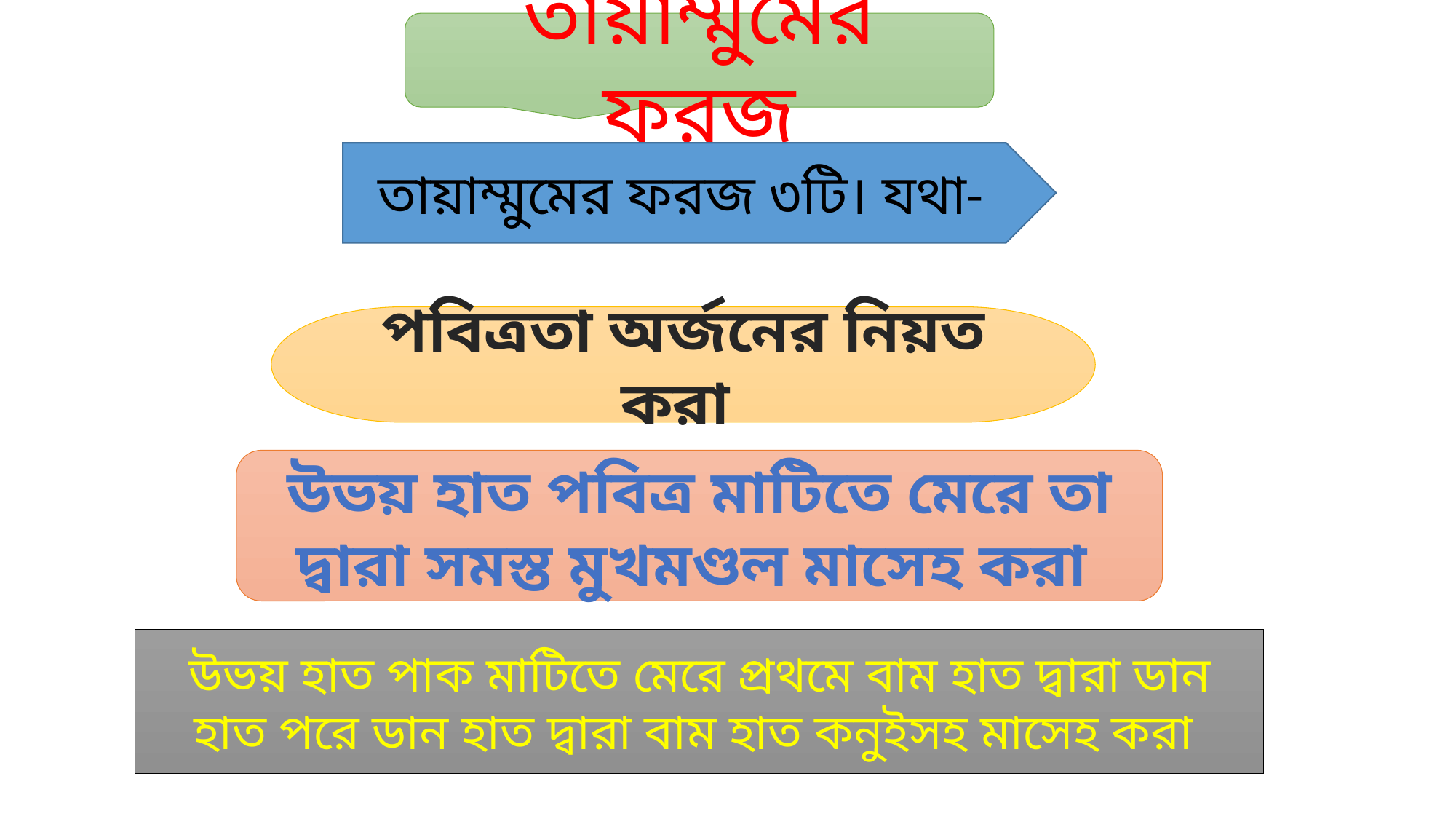

তায়াম্মুমের ফরজ
তায়াম্মুমের ফরজ ৩টি। যথা-
পবিত্রতা অর্জনের নিয়ত করা
উভয় হাত পবিত্র মাটিতে মেরে তা দ্বারা সমস্ত মুখমণ্ডল মাসেহ করা
উভয় হাত পাক মাটিতে মেরে প্রথমে বাম হাত দ্বারা ডান হাত পরে ডান হাত দ্বারা বাম হাত কনুইসহ মাসেহ করা